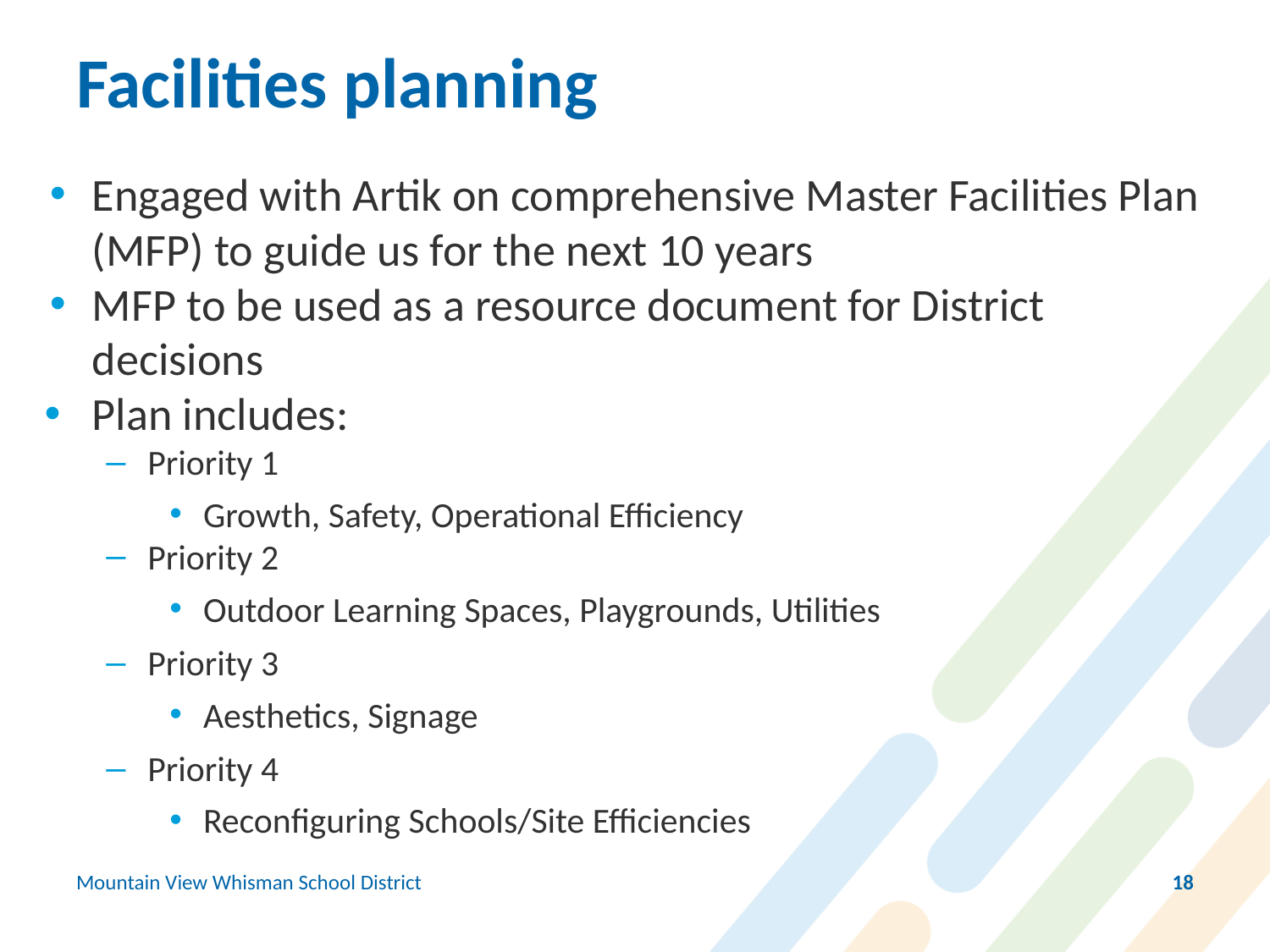

# Facilities planning
Engaged with Artik on comprehensive Master Facilities Plan (MFP) to guide us for the next 10 years
MFP to be used as a resource document for District decisions
Plan includes:
Priority 1
Growth, Safety, Operational Efficiency
Priority 2
Outdoor Learning Spaces, Playgrounds, Utilities
Priority 3
Aesthetics, Signage
Priority 4
Reconfiguring Schools/Site Efficiencies